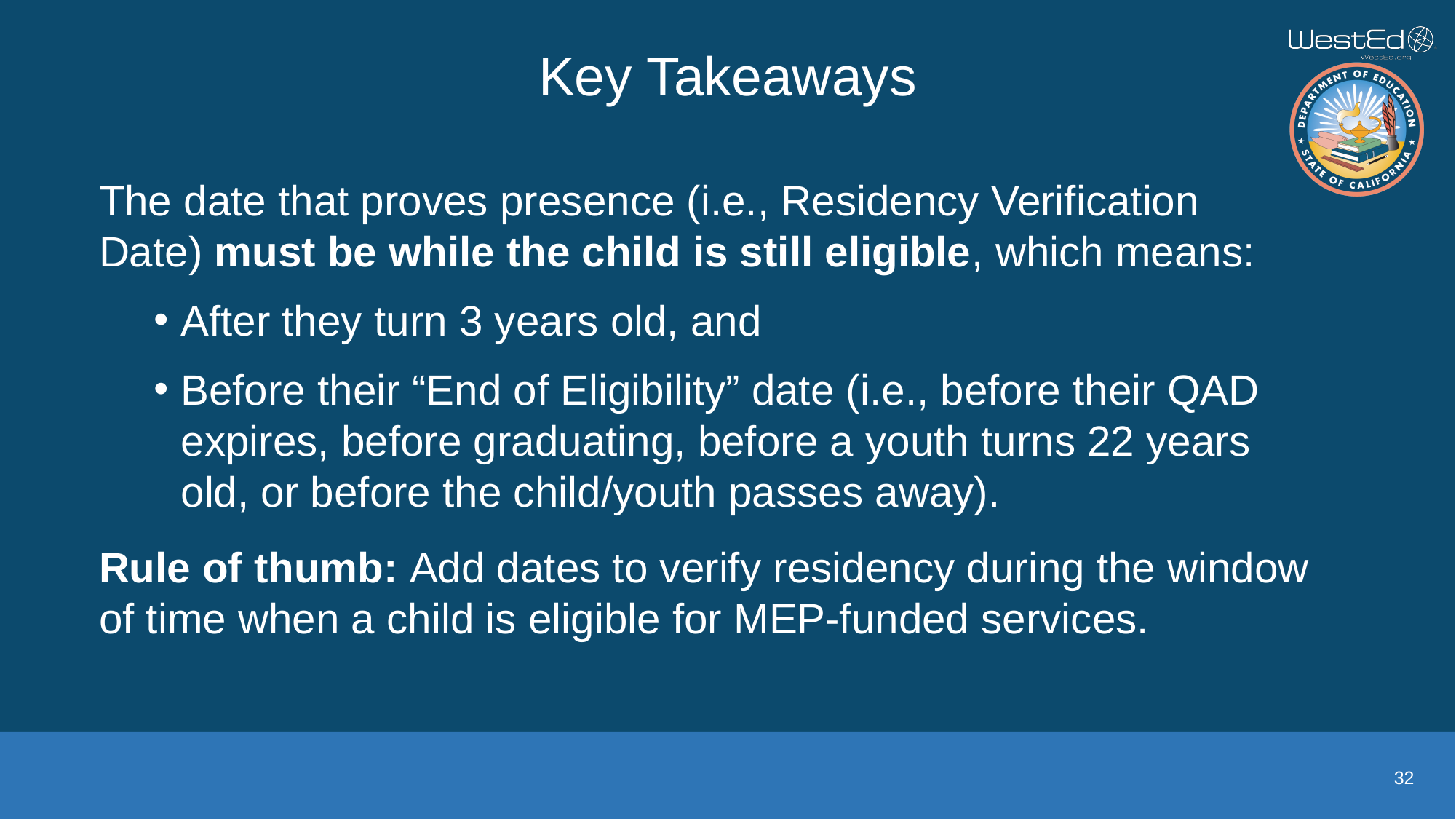

Key Takeaways
The date that proves presence (i.e., Residency Verification Date) must be while the child is still eligible, which means:
After they turn 3 years old, and
Before their “End of Eligibility” date (i.e., before their QAD expires, before graduating, before a youth turns 22 years old, or before the child/youth passes away).
Rule of thumb: Add dates to verify residency during the window of time when a child is eligible for MEP-funded services.